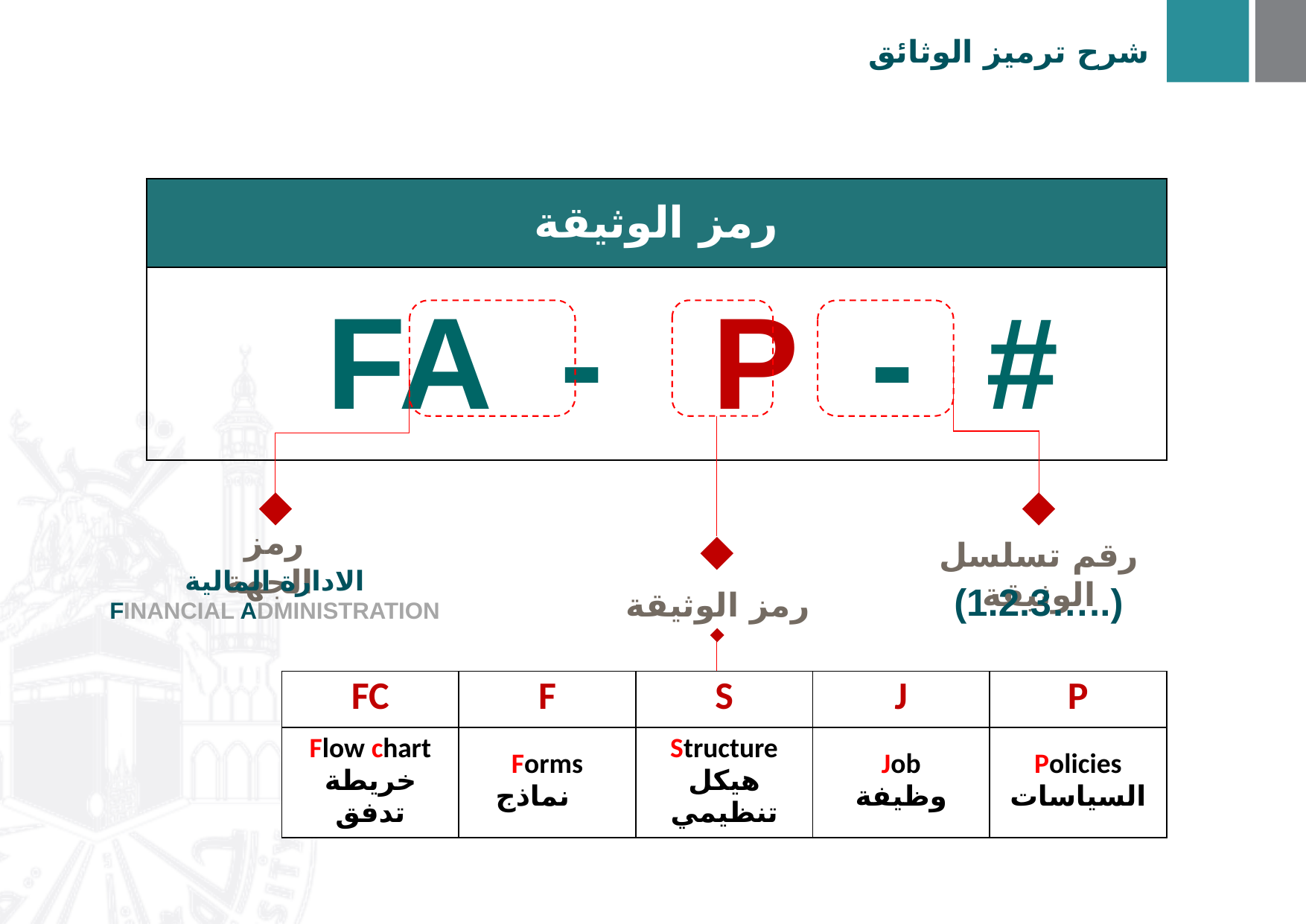

شرح ترميز الوثائق
| رمز الوثيقة |
| --- |
| FA - P - # |

رمز الجهة
رقم تسلسل الوثيقة

الادارة المالية
(1.2.3…..)
رمز الوثيقة
FINANCIAL ADMINISTRATION

| FC | F | S | J | P |
| --- | --- | --- | --- | --- |
| Flow chart خريطة تدفق | Forms نماذج | Structure هيكل تنظيمي | Job وظيفة | Policies السياسات |